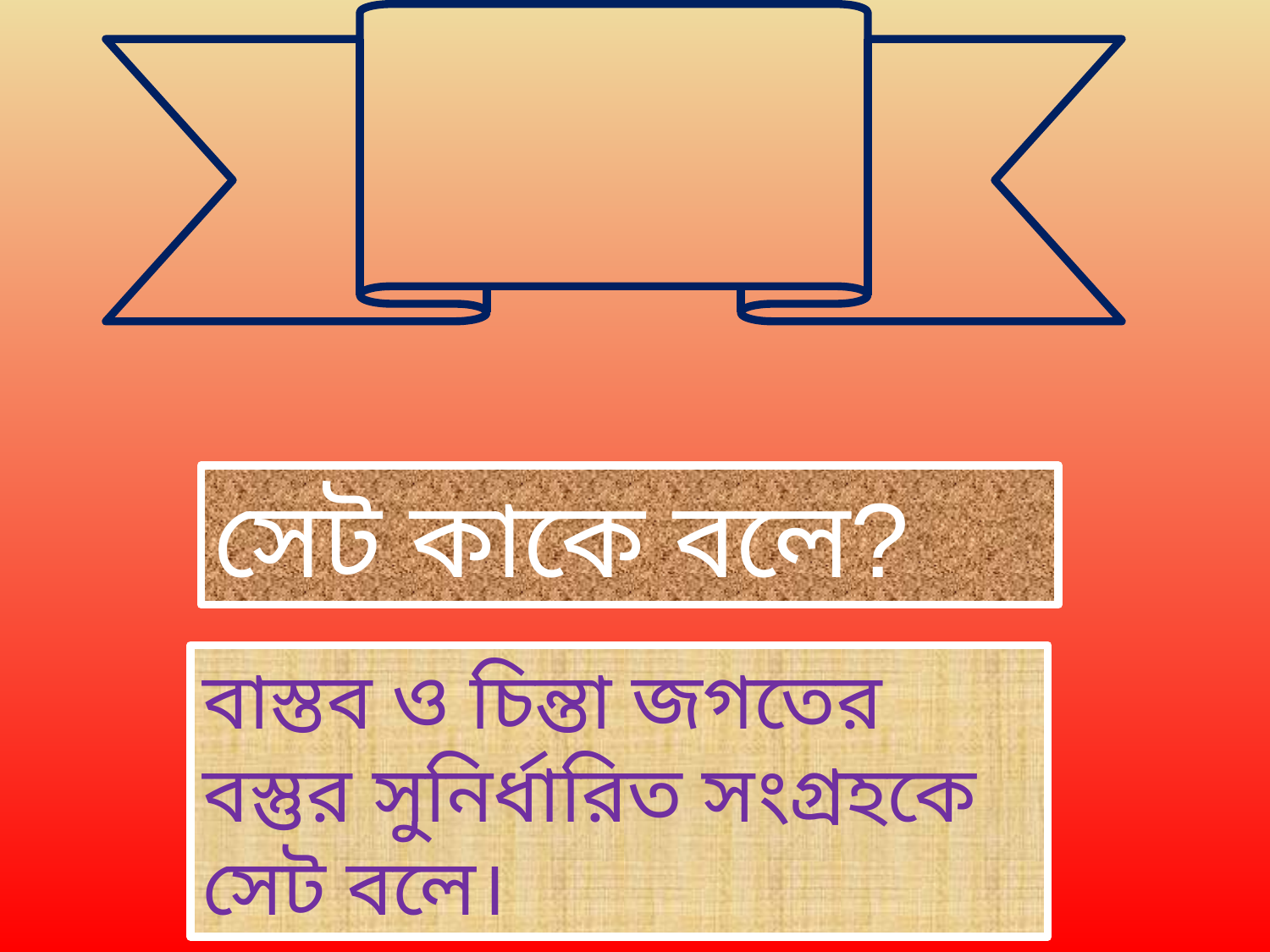

সেট কাকে বলে?
বাস্তব ও চিন্তা জগতের বস্তুর সুনির্ধারিত সংগ্রহকে সেট বলে।